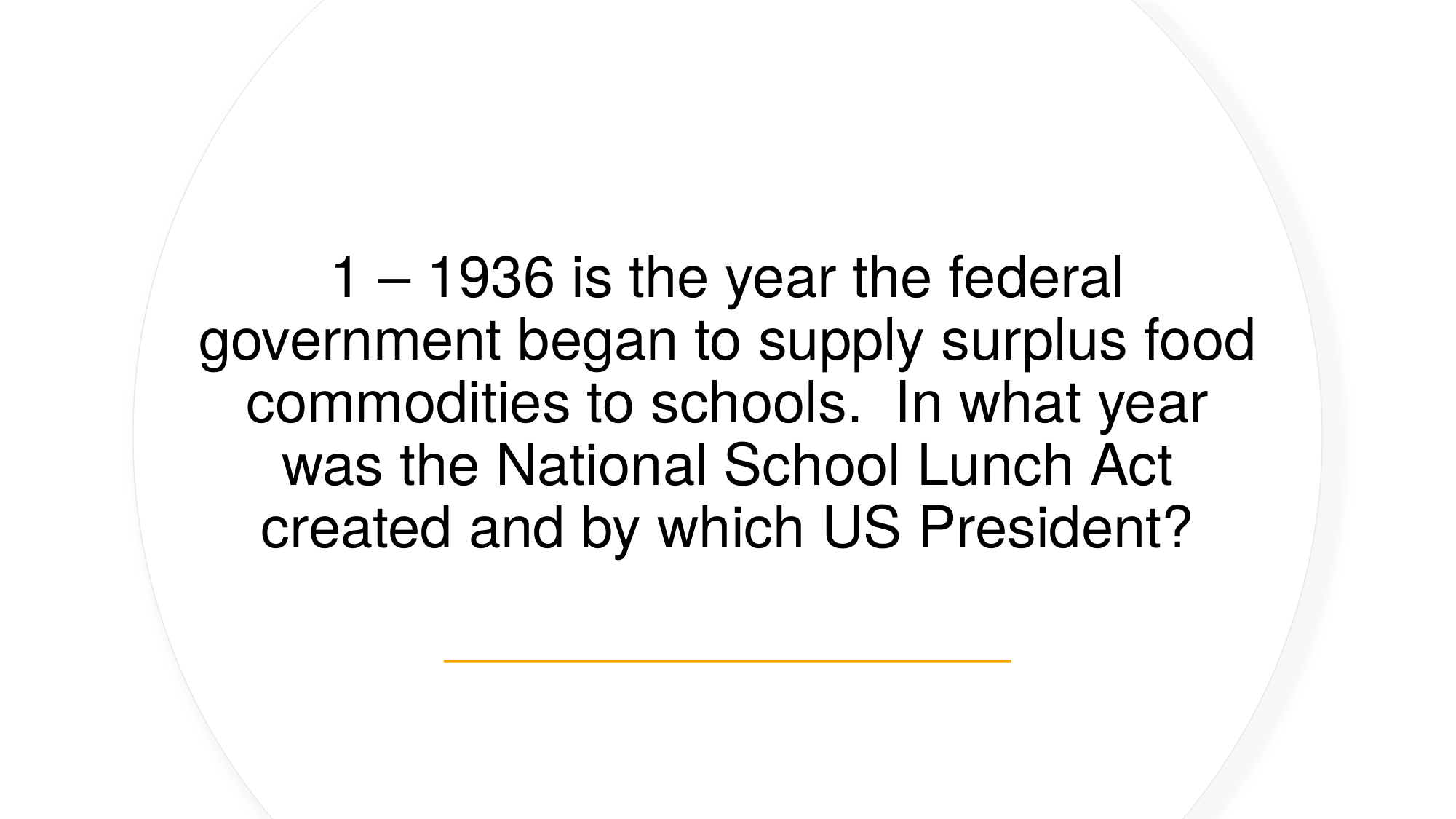

1 – 1936 is the year the federal government began to supply surplus food commodities to schools.  In what year was the National School Lunch Act created and by which US President?